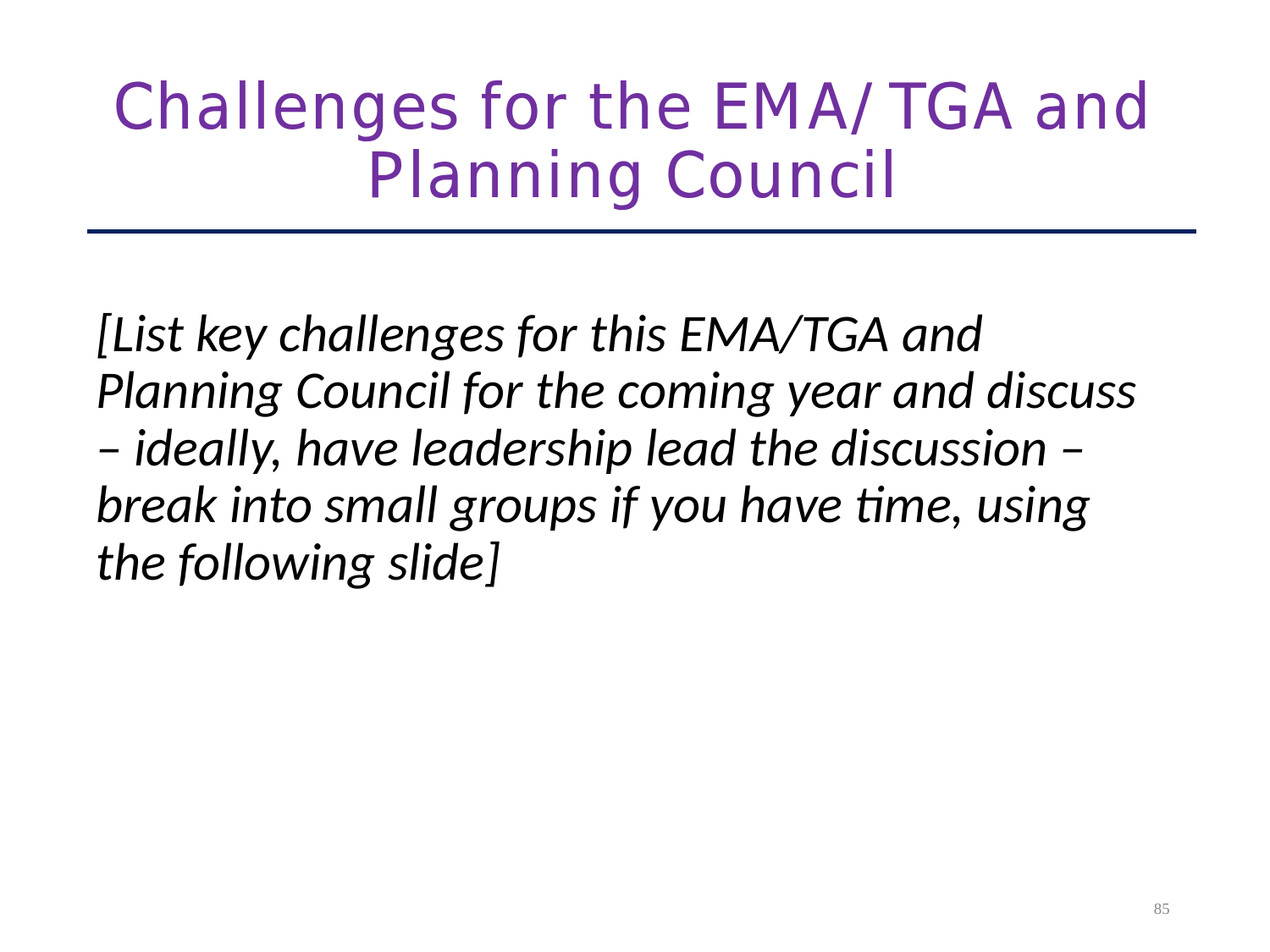

# Challenges for the EMA/TGA and Planning Council
[List key challenges for this EMA/TGA and Planning Council for the coming year and discuss – ideally, have leadership lead the discussion – break into small groups if you have time, using the following slide]
85